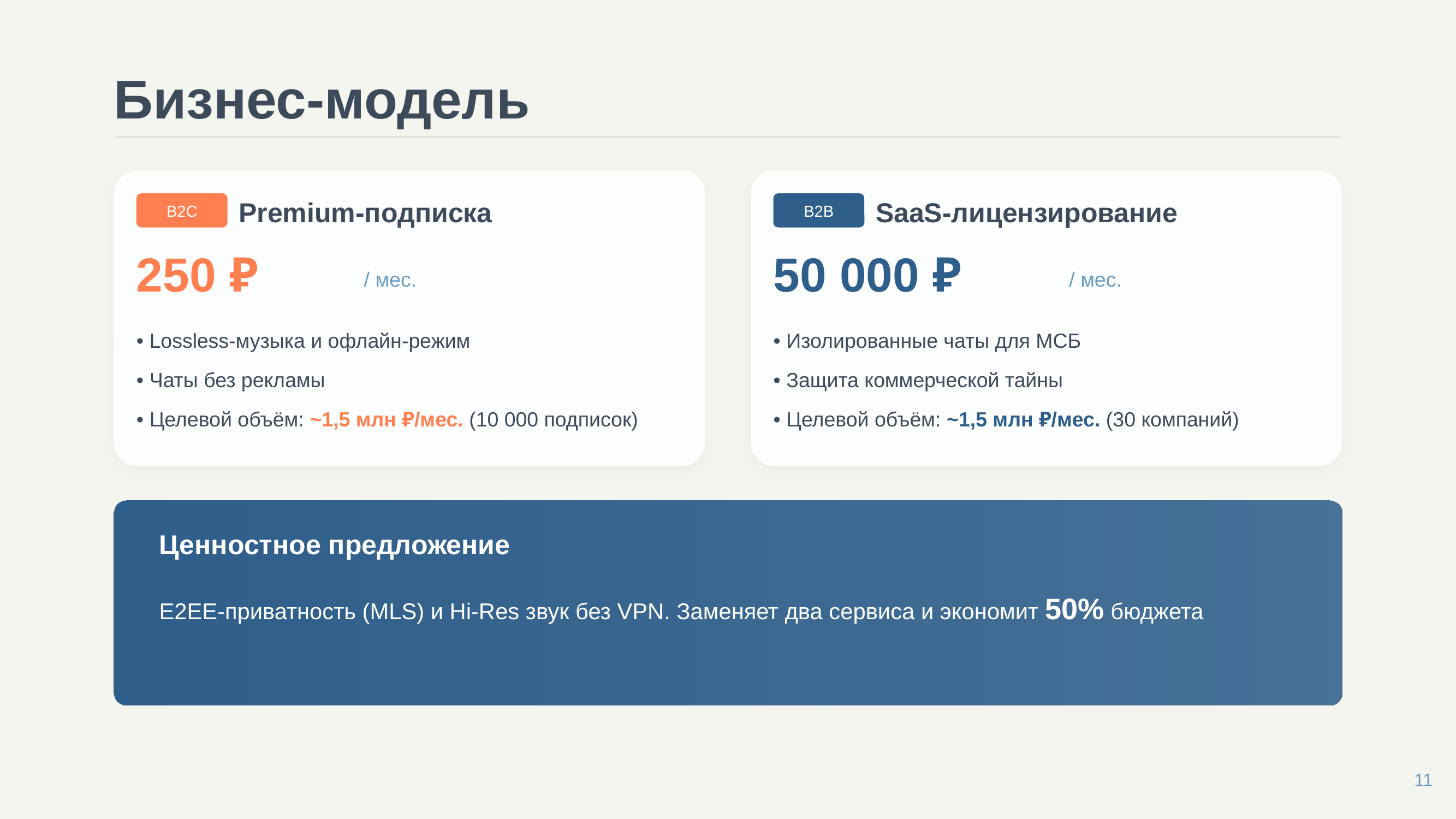

Бизнес-модель

Premium-подписка
SaaS-лицензирование

B2C

B2B
250 ₽
50 000 ₽
/ мес.
/ мес.
• Lossless-музыка и офлайн-режим
• Чаты без рекламы
• Целевой объём: ~1,5 млн ₽/мес. (10 000 подписок)
• Изолированные чаты для МСБ
• Защита коммерческой тайны
• Целевой объём: ~1,5 млн ₽/мес. (30 компаний)

Ценностное предложение
E2EE-приватность (MLS) и Hi-Res звук без VPN. Заменяет два сервиса и экономит 50% бюджета
11